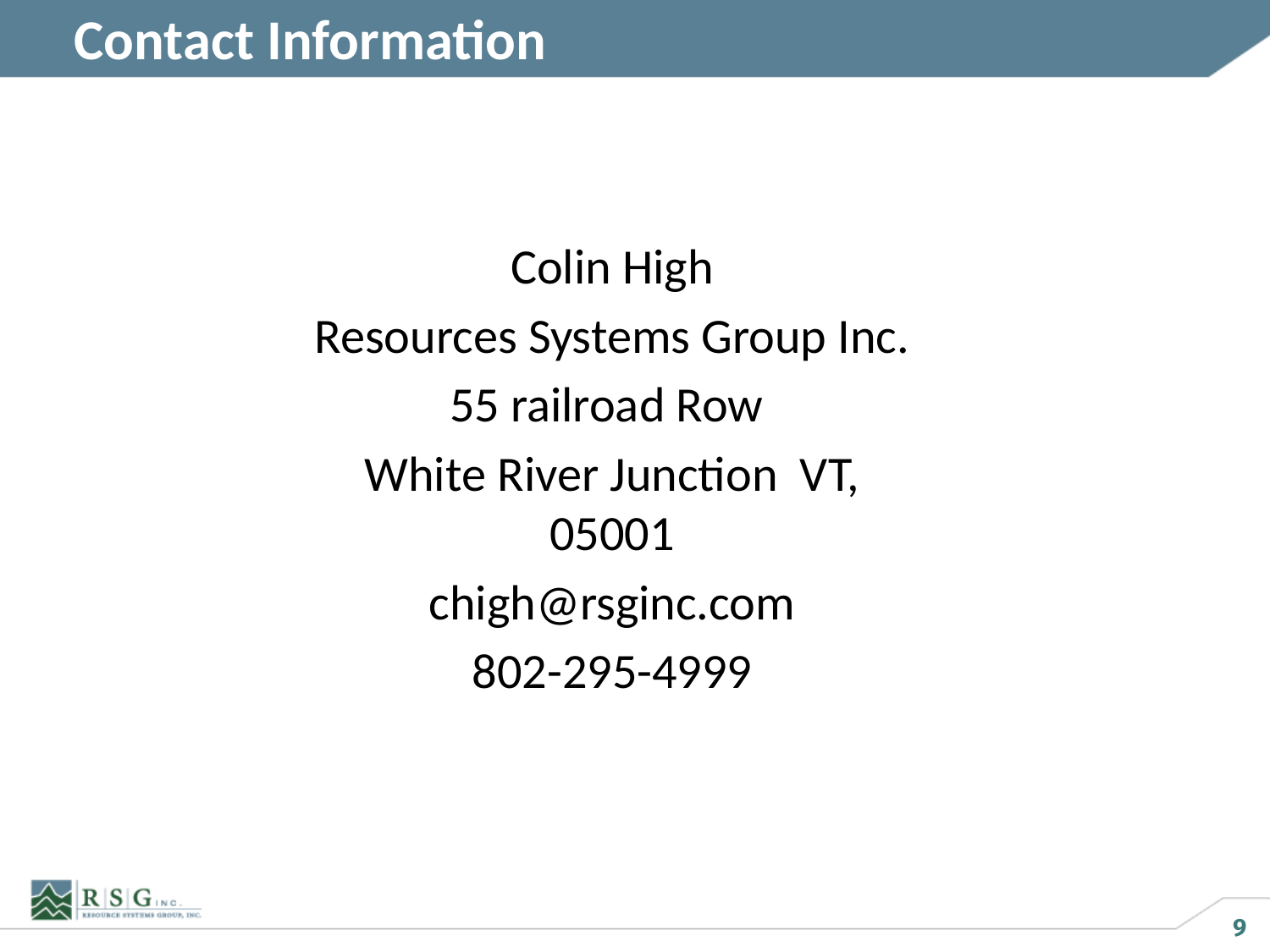

# Contact Information
Colin High
Resources Systems Group Inc.
55 railroad Row
White River Junction  VT, 05001
chigh@rsginc.com
802-295-4999